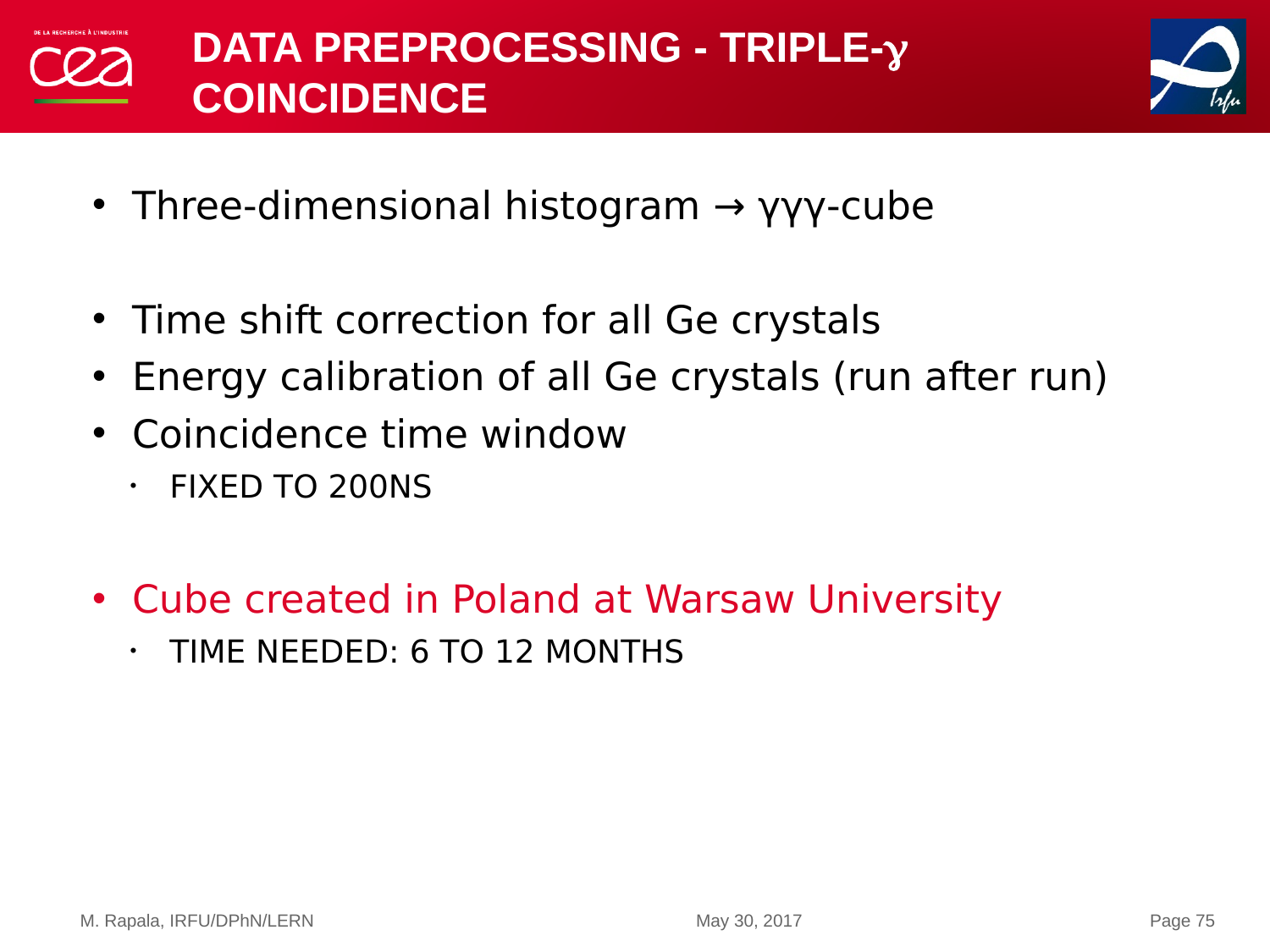

# Data preprocessing - Triple-γ coincidence
Three-dimensional histogram → γγγ-cube

Time shift correction for all Ge crystals
Energy calibration of all Ge crystals (run after run)
Coincidence time window
Fixed to 200ns

Cube created in Poland at Warsaw University
Time needed: 6 to 12 months
M. Rapala, IRFU/DPhN/LERN
May 30, 2017
Page 75